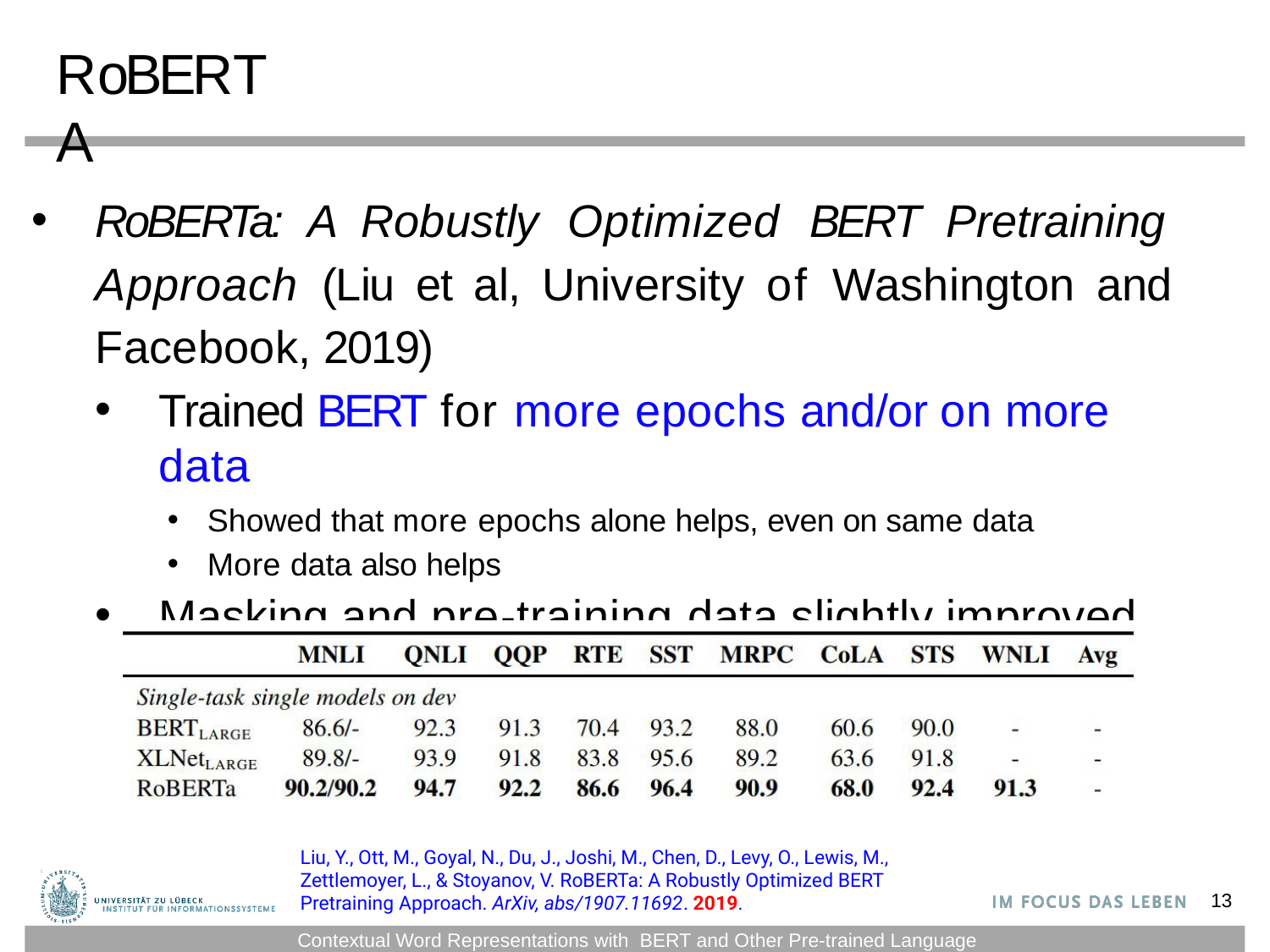

# RoBERTA
RoBERTa: A Robustly Optimized BERT Pretraining  Approach (Liu et al, University of Washington and  Facebook, 2019)
Trained BERT for more epochs and/or on more data
Showed that more epochs alone helps, even on same data
More data also helps
Masking and pre-training data slightly improved

Liu, Y., Ott, M., Goyal, N., Du, J., Joshi, M., Chen, D., Levy, O., Lewis, M., Zettlemoyer, L., & Stoyanov, V. RoBERTa: A Robustly Optimized BERT Pretraining Approach. ArXiv, abs/1907.11692. 2019.
13
Contextual Word Representations with  BERT and Other Pre-trained Language  Models